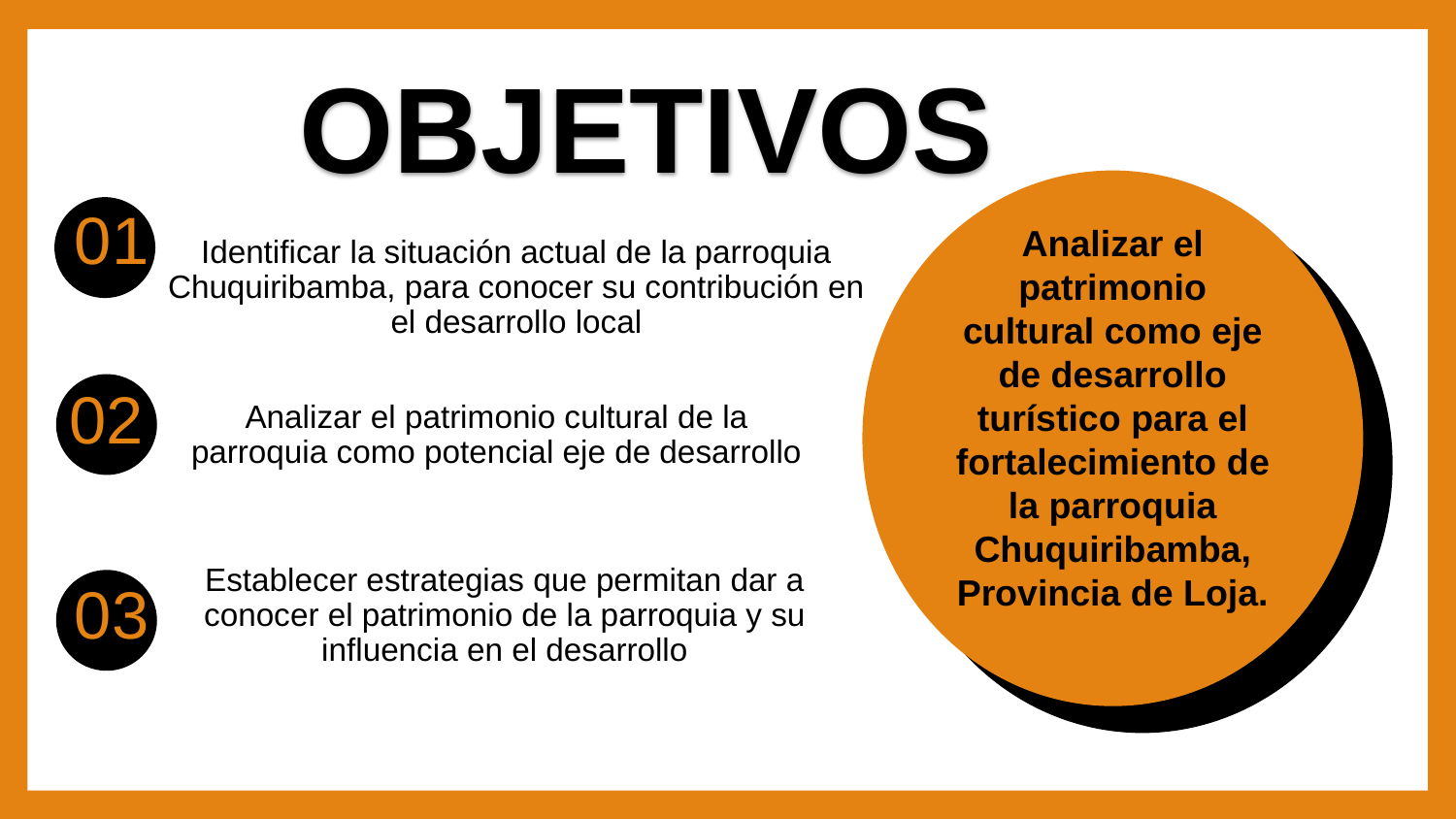

OBJETIVOS
Analizar el patrimonio cultural como eje de desarrollo turístico para el fortalecimiento de la parroquia Chuquiribamba, Provincia de Loja.

01
Identificar la situación actual de la parroquia Chuquiribamba, para conocer su contribución en el desarrollo local

Analizar el patrimonio cultural de la parroquia como potencial eje de desarrollo
02
Establecer estrategias que permitan dar a conocer el patrimonio de la parroquia y su influencia en el desarrollo

03